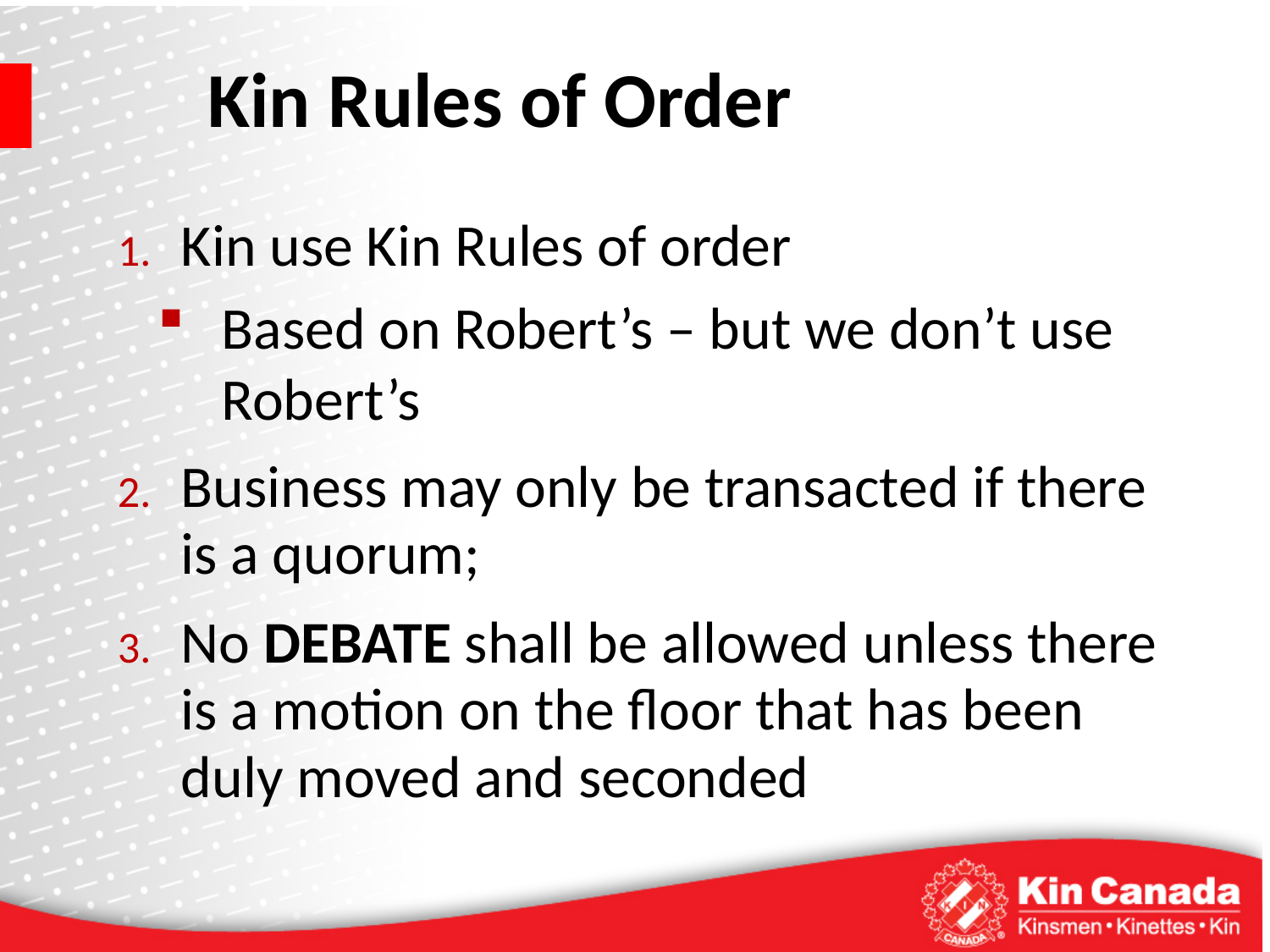

# Kin Rules of Order
Kin use Kin Rules of order
Based on Robert’s – but we don’t use Robert’s
Business may only be transacted if there is a quorum;
No DEBATE shall be allowed unless there is a motion on the floor that has been duly moved and seconded